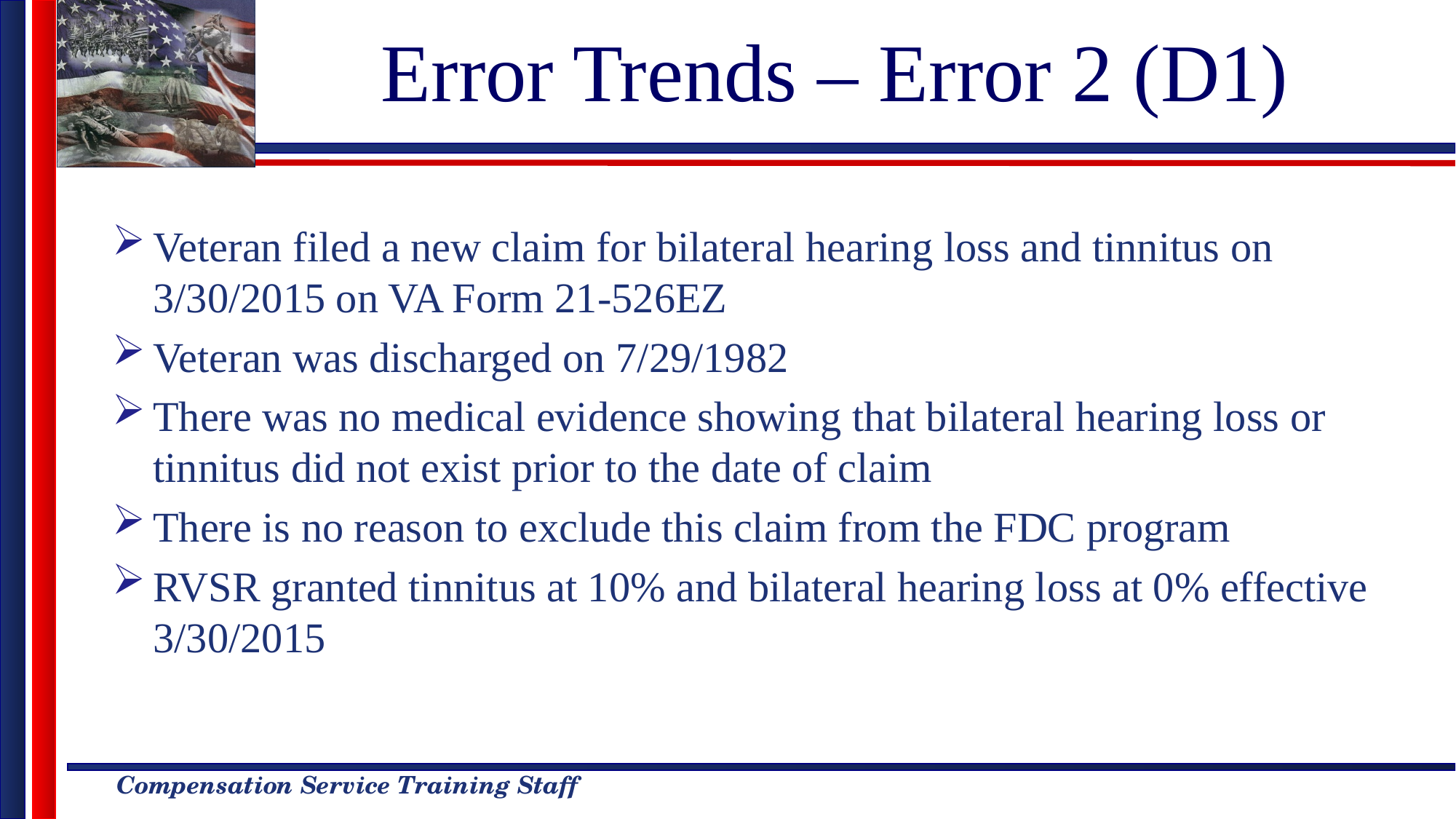

# Error Trends – Error 2 (D1)
Veteran filed a new claim for bilateral hearing loss and tinnitus on 3/30/2015 on VA Form 21-526EZ
Veteran was discharged on 7/29/1982
There was no medical evidence showing that bilateral hearing loss or tinnitus did not exist prior to the date of claim
There is no reason to exclude this claim from the FDC program
RVSR granted tinnitus at 10% and bilateral hearing loss at 0% effective 3/30/2015